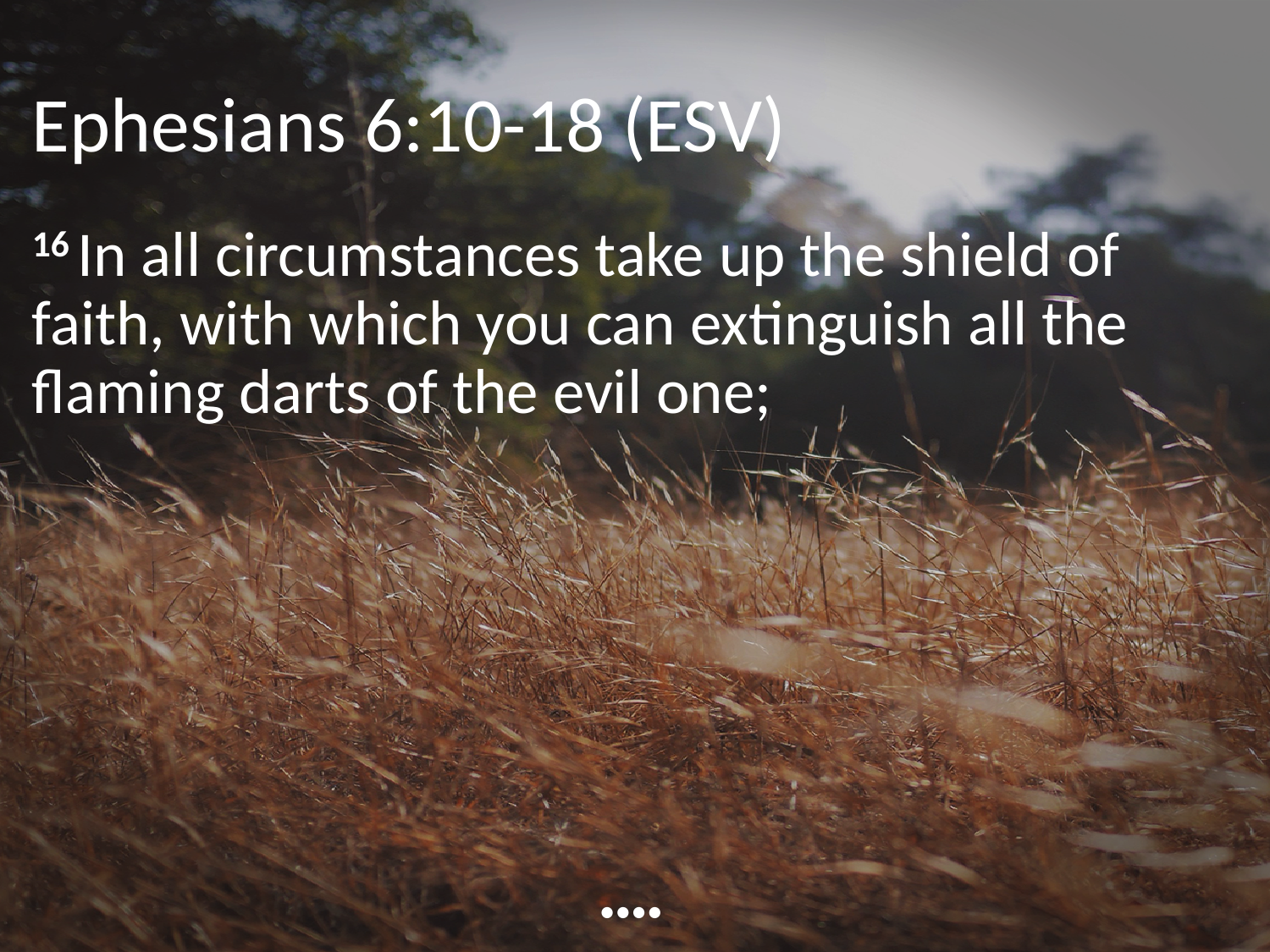

# Ephesians 6:10-18 (ESV)
16 In all circumstances take up the shield of faith, with which you can extinguish all the flaming darts of the evil one;
••••